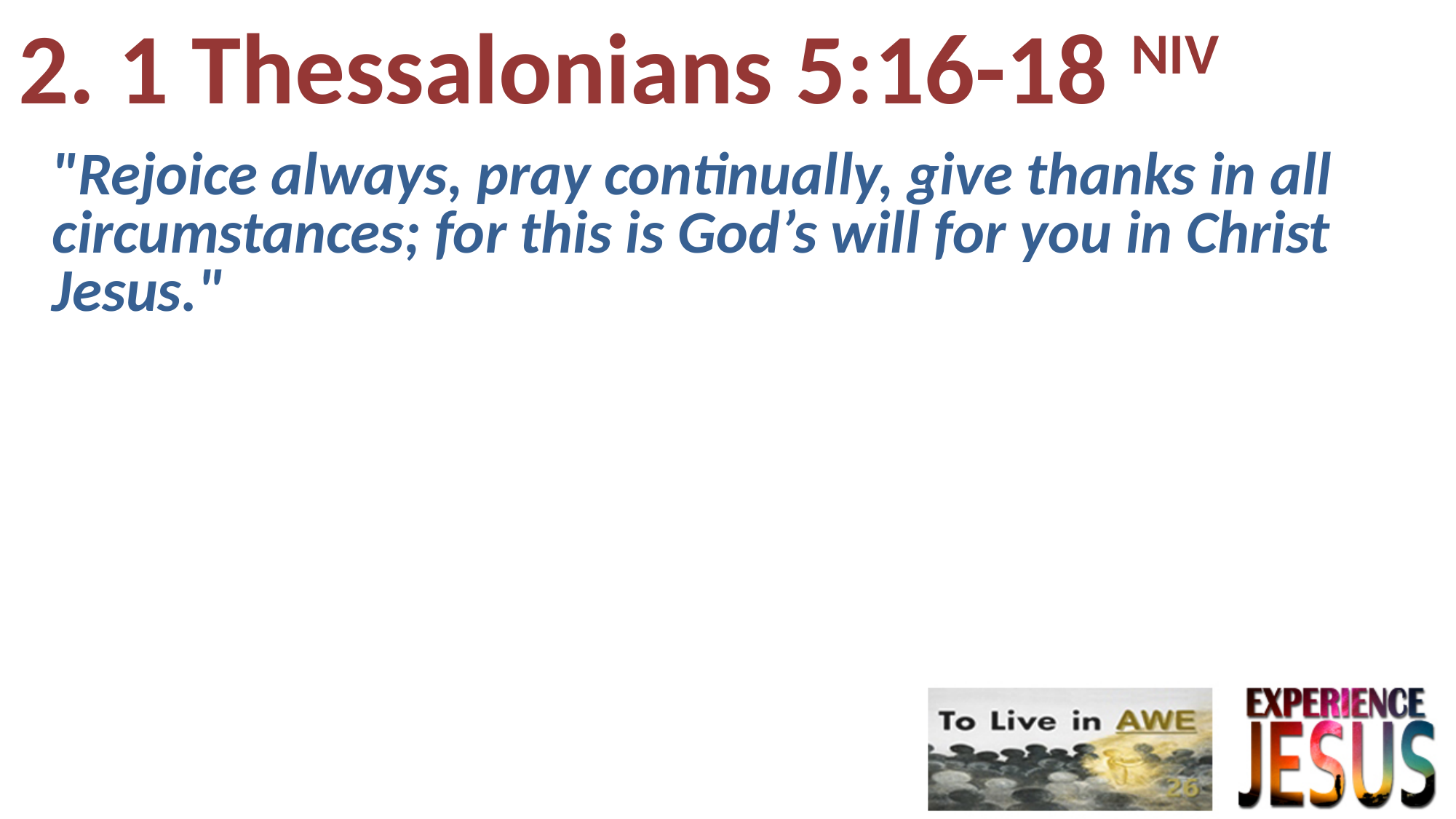

# 2. 1 Thessalonians 5:16-18 NIV
"Rejoice always, pray continually, give thanks in all circumstances; for this is God’s will for you in Christ Jesus."